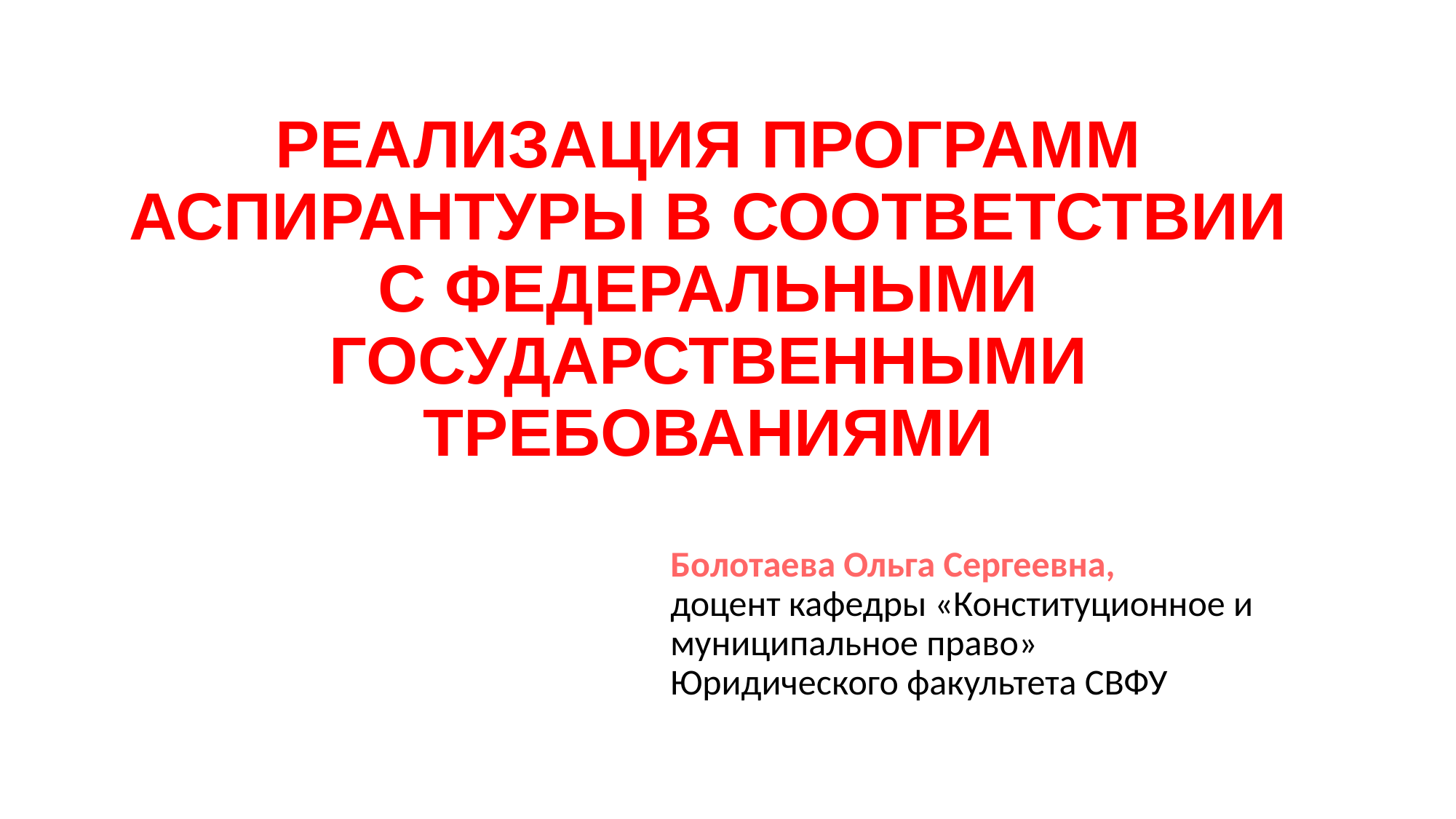

# РЕАЛИЗАЦИЯ ПРОГРАММ АСПИРАНТУРЫ В СООТВЕТСТВИИ С ФЕДЕРАЛЬНЫМИ ГОСУДАРСТВЕННЫМИ ТРЕБОВАНИЯМИ
Болотаева Ольга Сергеевна,
доцент кафедры «Конституционное и муниципальное право»
Юридического факультета СВФУ